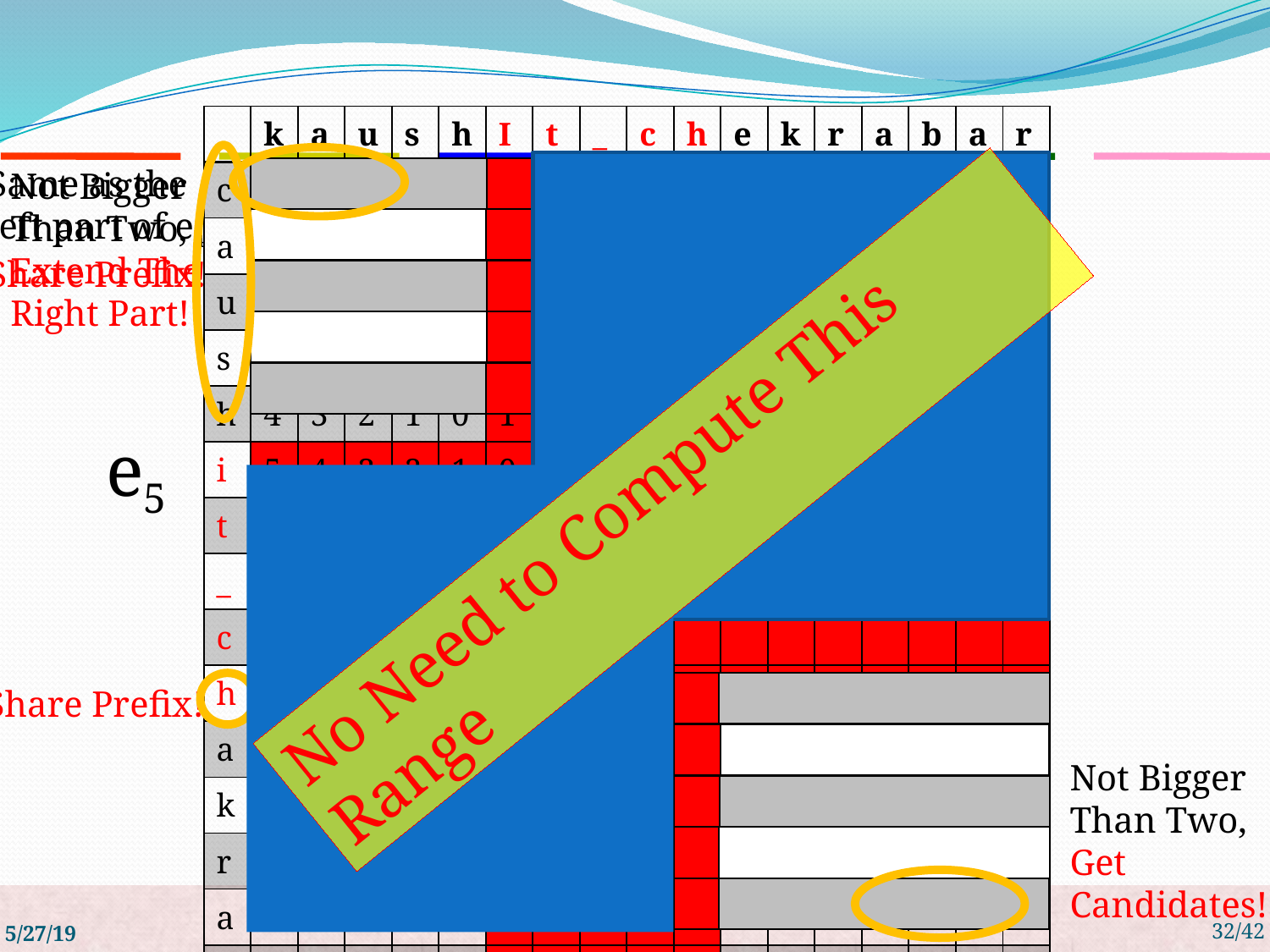

|  | k | a | u | s | h | I | t | \_ | c | h | e | k | r | a | b | a | r |
| --- | --- | --- | --- | --- | --- | --- | --- | --- | --- | --- | --- | --- | --- | --- | --- | --- | --- |
| c | 1 | 1 | 2 | 3 | 4 | 5 |  |  |  |  |  |  |  |  |  |  |  |
| a | 1 | 0 | 1 | 2 | 3 | 4 |  |  |  |  |  |  |  |  |  |  |  |
| u | 2 | 1 | 0 | 1 | 2 | 3 |  |  |  |  |  |  |  |  |  |  |  |
| s | 3 | 2 | 1 | 0 | 1 | 2 |  |  |  |  |  |  |  |  |  |  |  |
| h | 4 | 3 | 2 | 1 | 0 | 1 |  |  |  |  |  |  |  |  |  |  |  |
| i | 5 | 4 | 3 | 2 | 1 | 0 |  |  |  |  |  |  |  |  |  |  |  |
| t |  |  |  |  |  |  |  |  |  |  |  |  |  |  |  |  |  |
| \_ |  |  |  |  |  |  |  |  |  |  |  |  |  |  |  |  |  |
| c |  |  |  |  |  |  |  |  |  |  |  |  |  |  |  |  |  |
| h |  |  |  |  |  |  |  |  |  | 0 | 1 | 2 | 3 | 4 | 5 | 6 | 7 |
| a |  |  |  |  |  |  |  |  |  | 1 | 1 | 2 | 3 | 3 | 4 | 5 | 6 |
| k |  |  |  |  |  |  |  |  |  | 2 | 2 | 1 | 2 | 3 | 4 | 5 | 6 |
| r |  |  |  |  |  |  |  |  |  | 3 | 3 | 2 | 1 | 2 | 3 | 4 | 5 |
| a |  |  |  |  |  |  |  |  |  | 4 | 4 | 3 | 2 | 1 | 2 | 3 | 4 |
| b |  |  |  |  |  |  |  |  |  | 5 | 5 | 4 | 3 | 2 | 1 | 2 | 3 |

Same as the
left part of e4
Share Prefix!
Not Bigger
Than Two,
Extend The
Right Part!

e5
No Need to Compute This Range

Share Prefix!

Not Bigger
Than Two,
Get
Candidates!

5/27/19
Taste @ ICDE2012
32/42